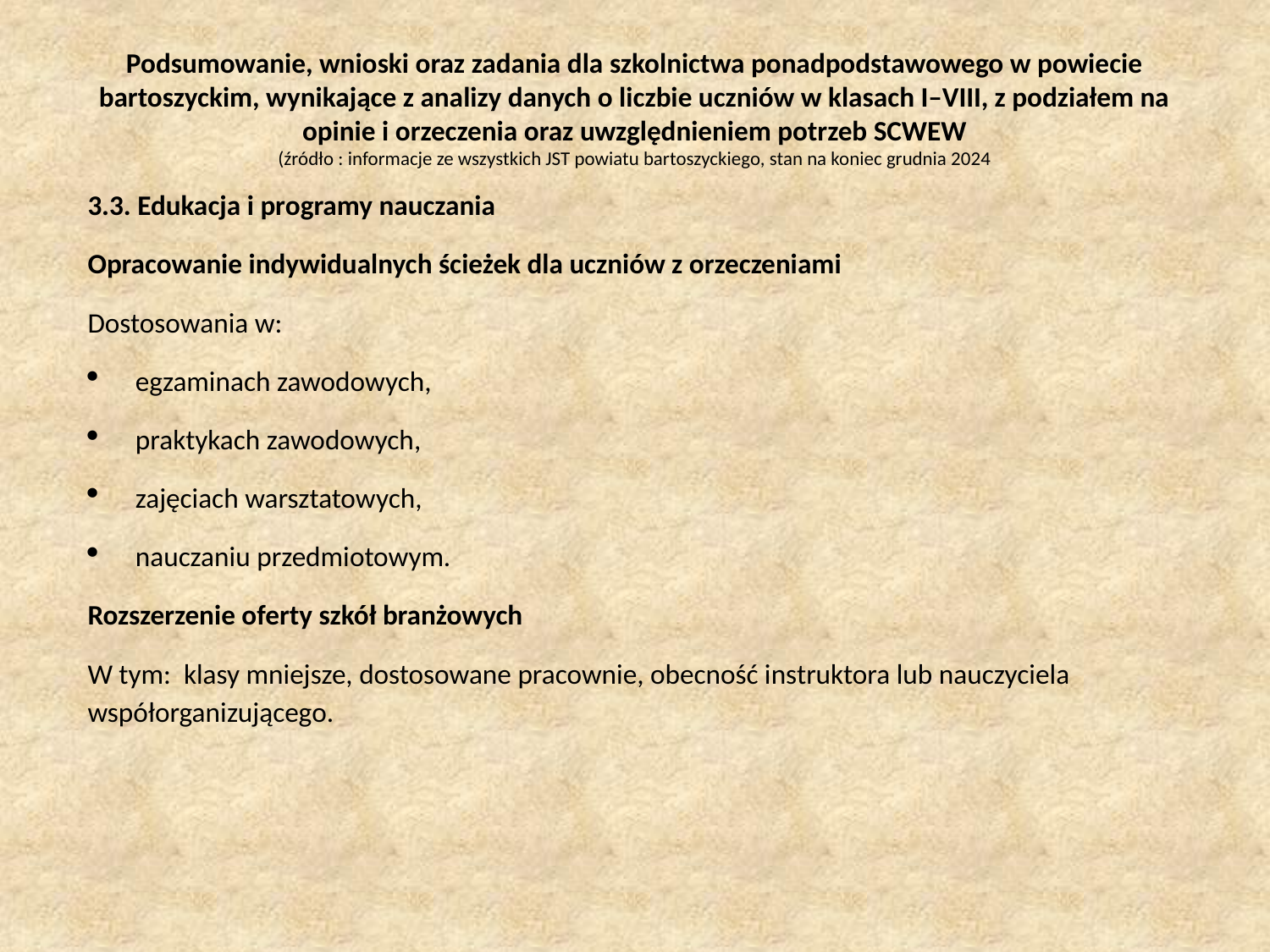

# Podsumowanie, wnioski oraz zadania dla szkolnictwa ponadpodstawowego w powiecie bartoszyckim, wynikające z analizy danych o liczbie uczniów w klasach I–VIII, z podziałem na opinie i orzeczenia oraz uwzględnieniem potrzeb SCWEW (źródło : informacje ze wszystkich JST powiatu bartoszyckiego, stan na koniec grudnia 2024
3.3. Edukacja i programy nauczania
Opracowanie indywidualnych ścieżek dla uczniów z orzeczeniami
Dostosowania w:
egzaminach zawodowych,
praktykach zawodowych,
zajęciach warsztatowych,
nauczaniu przedmiotowym.
Rozszerzenie oferty szkół branżowych
W tym:  klasy mniejsze, dostosowane pracownie, obecność instruktora lub nauczyciela współorganizującego.